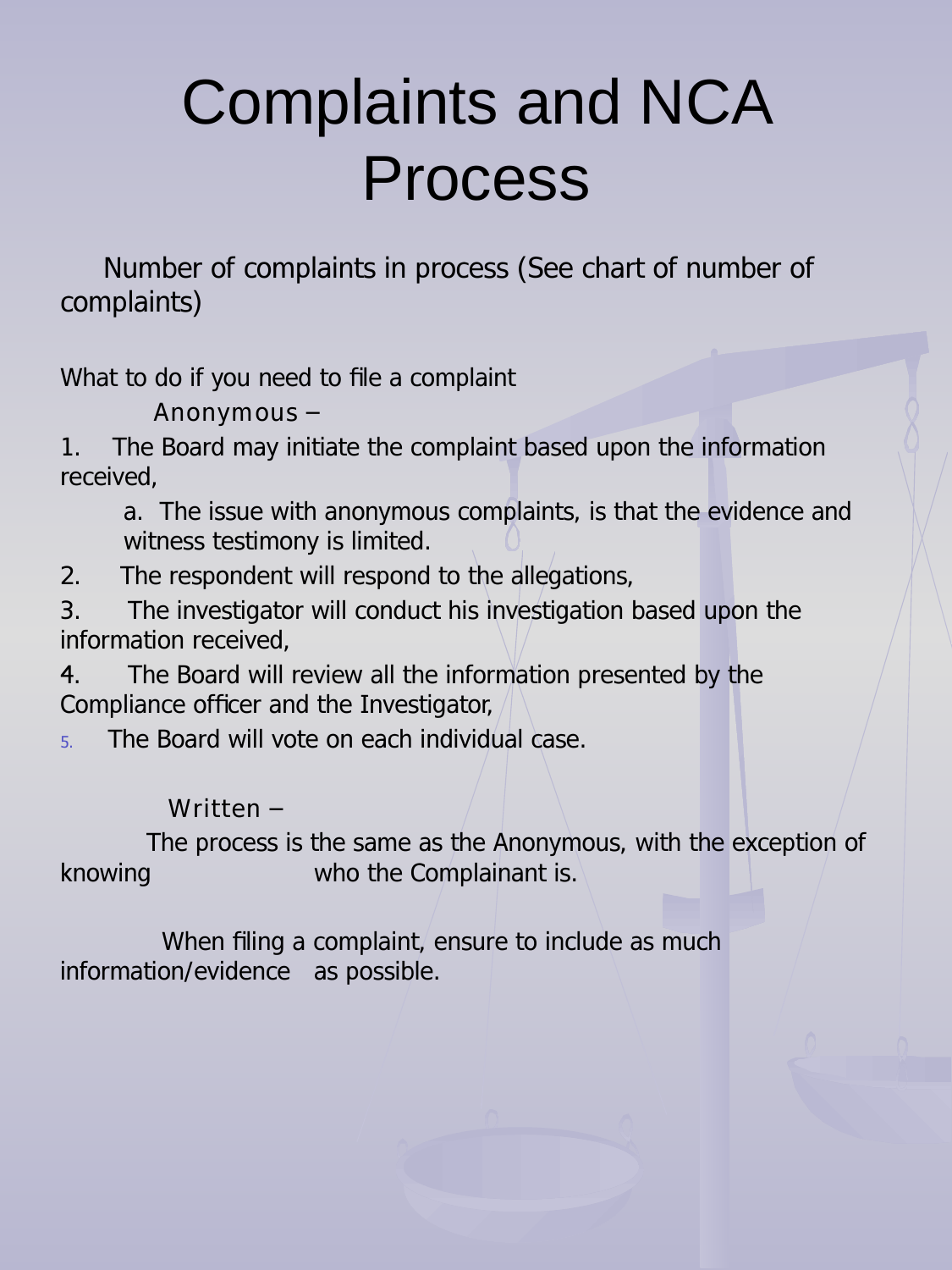

# Complaints and NCA Process
     Number of complaints in process (See chart of number of complaints)

What to do if you need to file a complaint
             Anonymous –
1.    The Board may initiate the complaint based upon the information received,
a.  The issue with anonymous complaints, is that the evidence and witness testimony is limited.
2.     The respondent will respond to the allegations,
3.      The investigator will conduct his investigation based upon the information received,
4.      The Board will review all the information presented by the Compliance officer and the Investigator,
The Board will vote on each individual case.

               Written –
           The process is the same as the Anonymous, with the exception of knowing         	who the Complainant is.

             When filing a complaint, ensure to include as much information/evidence   	as possible.